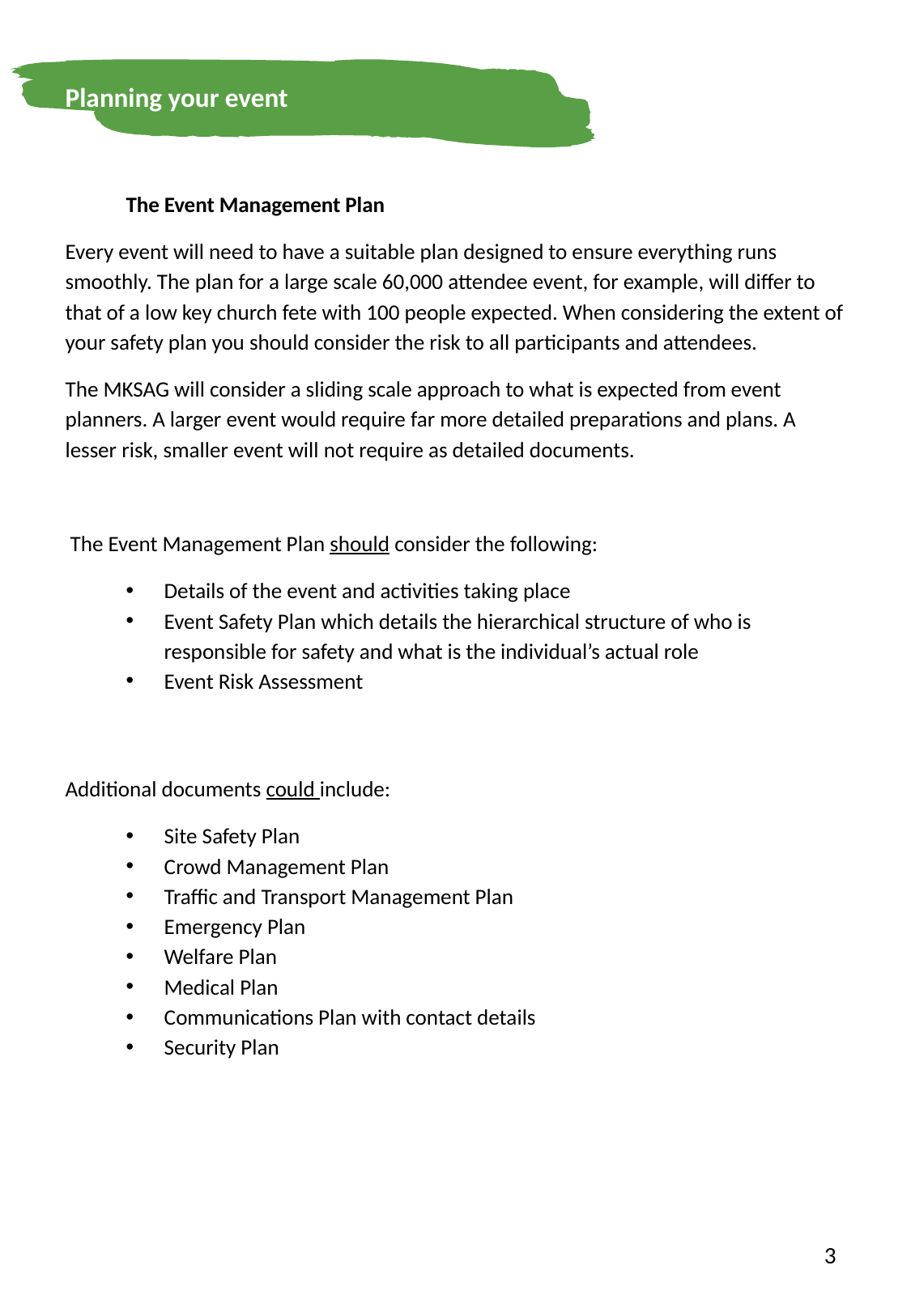

Planning your event
The Event Management Plan
Every event will need to have a suitable plan designed to ensure everything runs smoothly. The plan for a large scale 60,000 attendee event, for example, will differ to that of a low key church fete with 100 people expected. When considering the extent of your safety plan you should consider the risk to all participants and attendees.
The MKSAG will consider a sliding scale approach to what is expected from event planners. A larger event would require far more detailed preparations and plans. A lesser risk, smaller event will not require as detailed documents.

 The Event Management Plan should consider the following:
Details of the event and activities taking place
Event Safety Plan which details the hierarchical structure of who is responsible for safety and what is the individual’s actual role
Event Risk Assessment

Additional documents could include:
Site Safety Plan
Crowd Management Plan
Traffic and Transport Management Plan
Emergency Plan
Welfare Plan
Medical Plan
Communications Plan with contact details
Security Plan
3